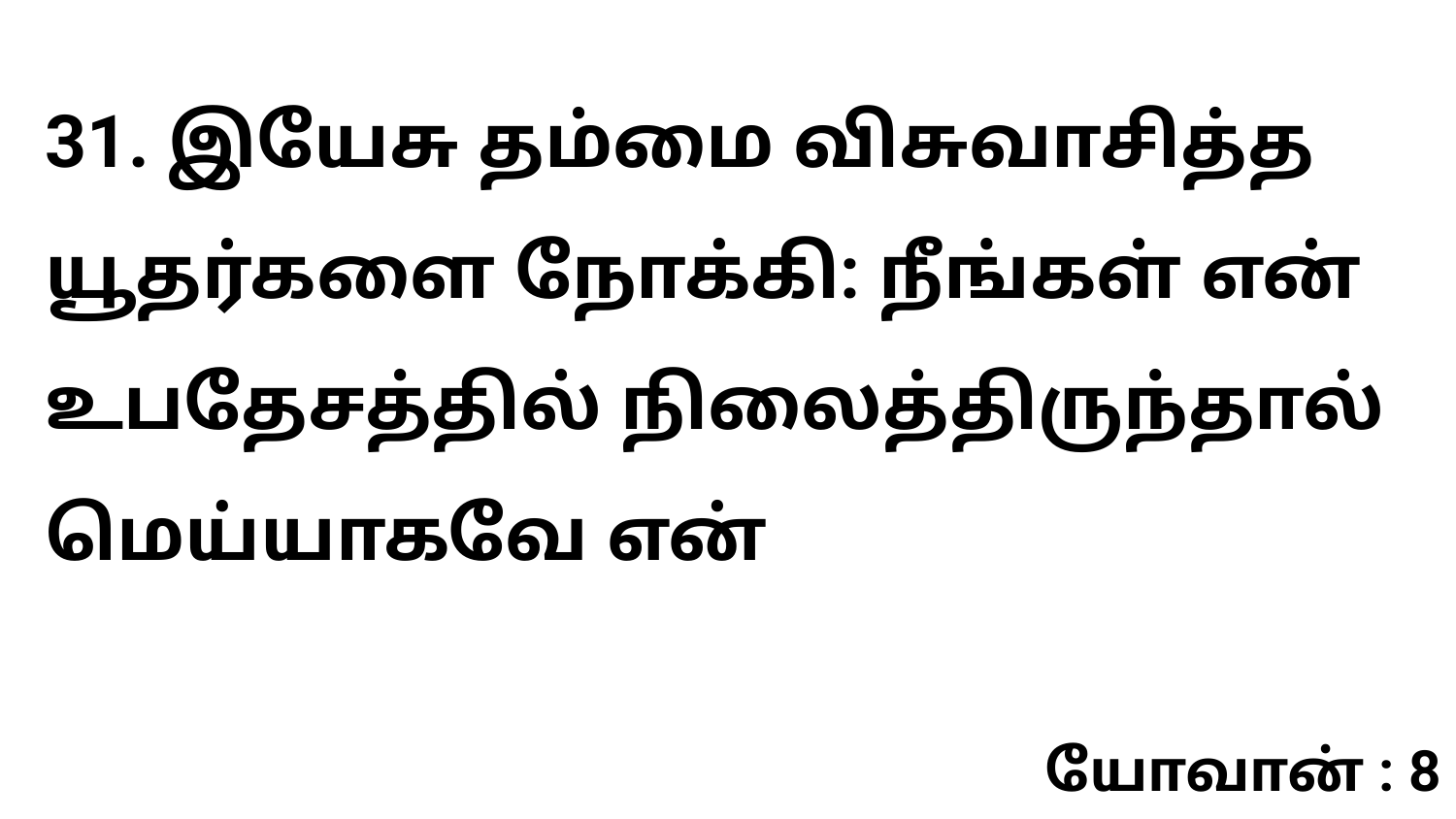

31. இயேசு தம்மை விசுவாசித்த யூதர்களை நோக்கி: நீங்கள் என் உபதேசத்தில் நிலைத்திருந்தால் மெய்யாகவே என்
யோவான் : 8